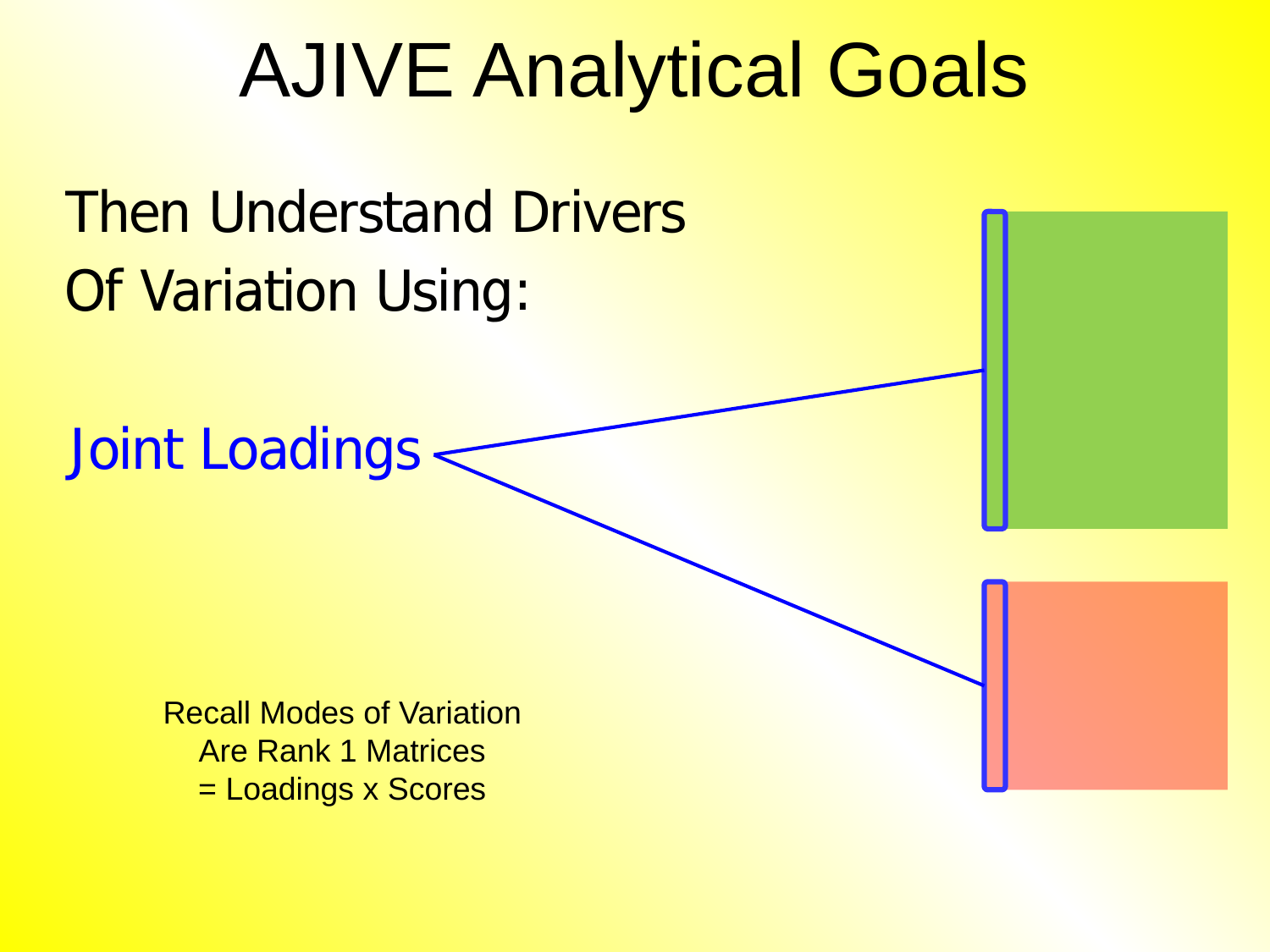

# AJIVE Analytical Goals
Then Understand Drivers
Of Variation Using:

Joint Loadings

Recall Modes of Variation
Are Rank 1 Matrices
= Loadings x Scores